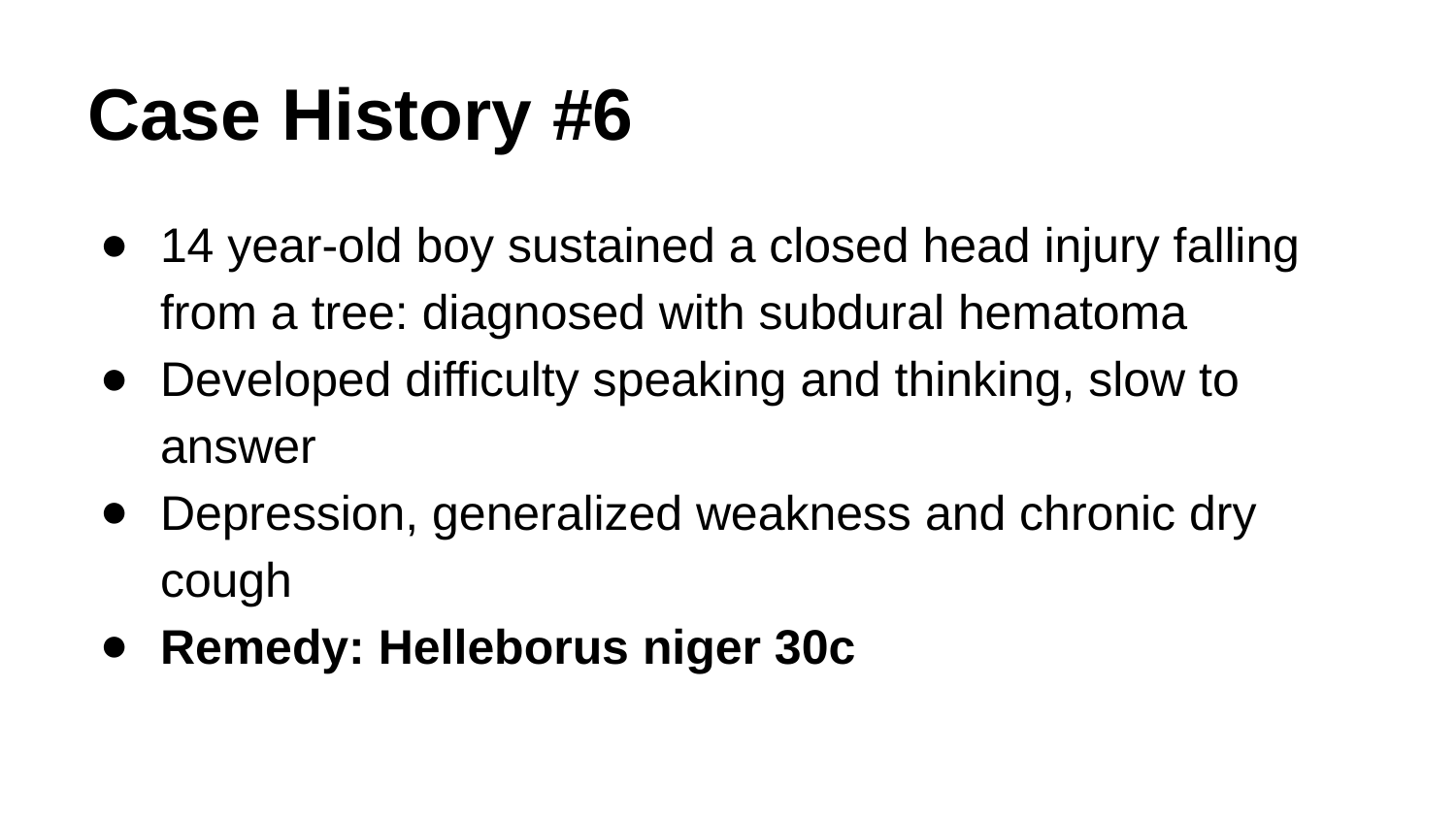

# Case History #6
14 year-old boy sustained a closed head injury falling from a tree: diagnosed with subdural hematoma
Developed difficulty speaking and thinking, slow to answer
Depression, generalized weakness and chronic dry cough
Remedy: Helleborus niger 30c